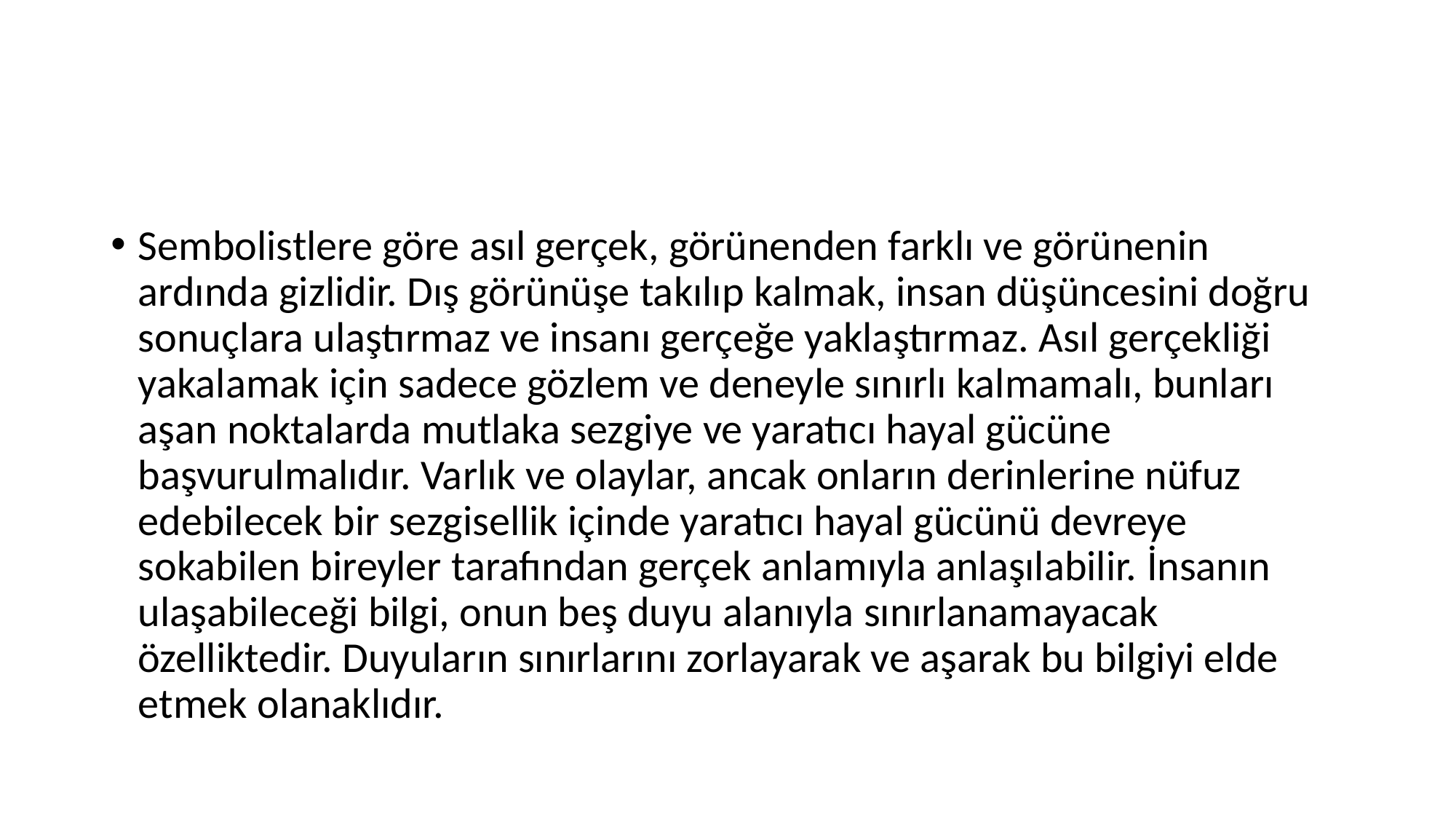

Sembolistlere göre asıl gerçek, görünenden farklı ve görünenin ardında gizlidir. Dış görünüşe takılıp kalmak, insan düşüncesini doğru sonuçlara ulaştırmaz ve insanı gerçeğe yaklaştırmaz. Asıl gerçekliği yakalamak için sadece gözlem ve deneyle sınırlı kalmamalı, bunları aşan noktalarda mutlaka sezgiye ve yaratıcı hayal gücüne başvurulmalıdır. Varlık ve olaylar, ancak onların derinlerine nüfuz edebilecek bir sezgisellik içinde yaratıcı hayal gücünü devreye sokabilen bireyler tarafından gerçek anlamıyla anlaşılabilir. İnsanın ulaşabileceği bilgi, onun beş duyu alanıyla sınırlanamayacak özelliktedir. Duyuların sınırlarını zorlayarak ve aşarak bu bilgiyi elde etmek olanaklıdır.